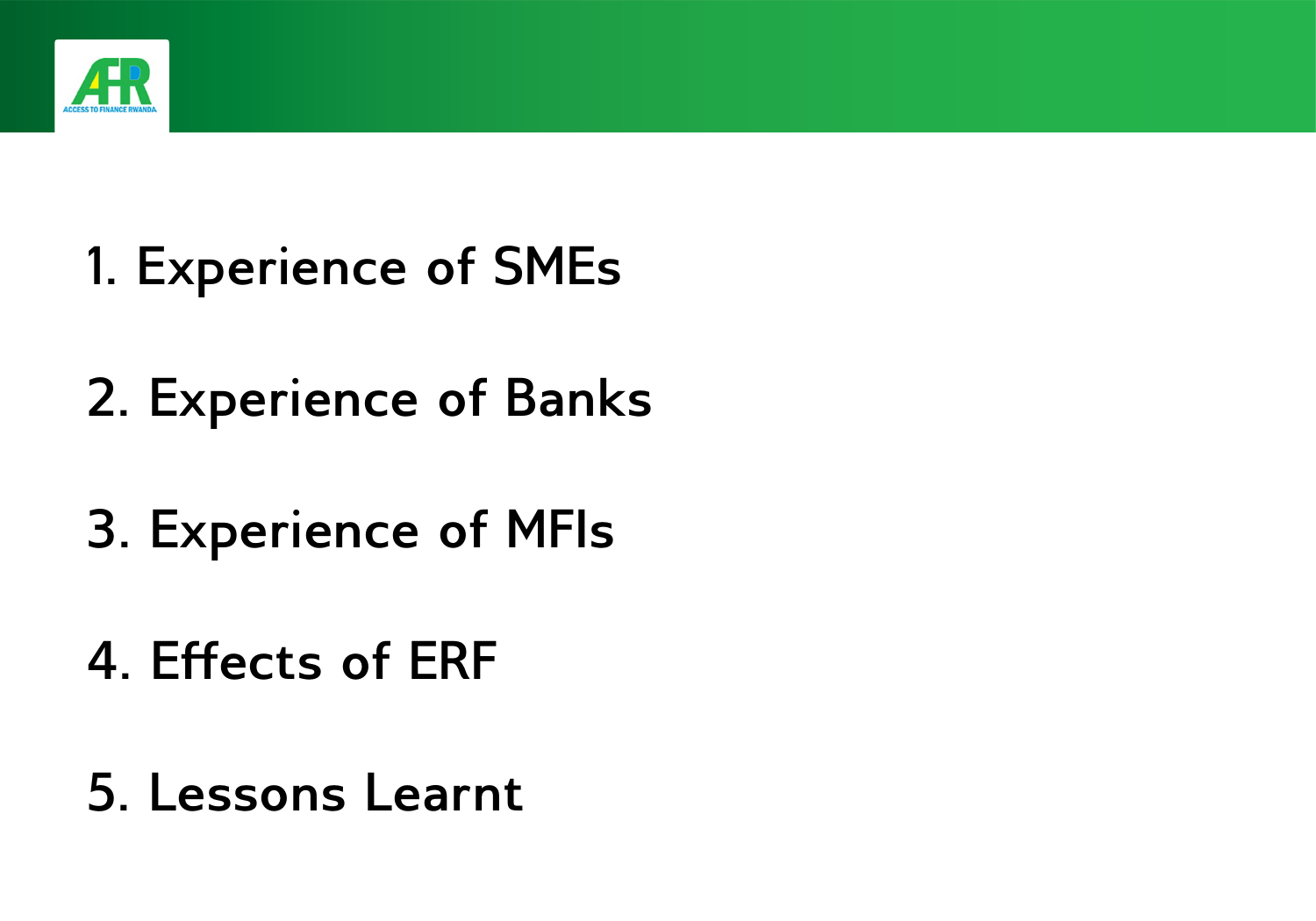

# 1. Experience of SMEs 2. Experience of Banks 3. Experience of MFIs 4. Effects of ERF 5. Lessons Learnt